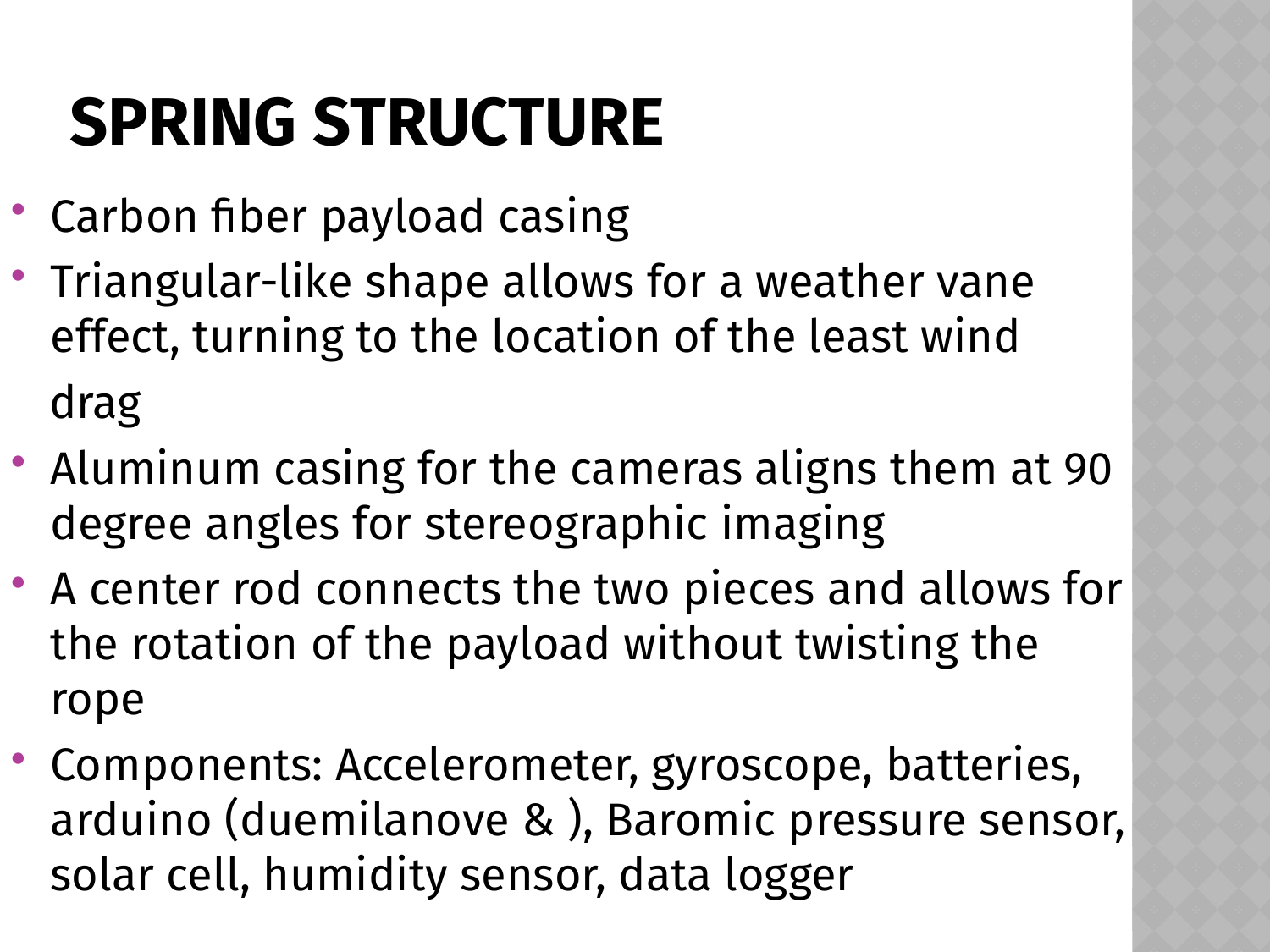

# Spring Structure
Carbon fiber payload casing
Triangular-like shape allows for a weather vane effect, turning to the location of the least wind
   drag
Aluminum casing for the cameras aligns them at 90 degree angles for stereographic imaging
A center rod connects the two pieces and allows for the rotation of the payload without twisting the rope
Components: Accelerometer, gyroscope, batteries, arduino (duemilanove & ), Baromic pressure sensor, solar cell, humidity sensor, data logger